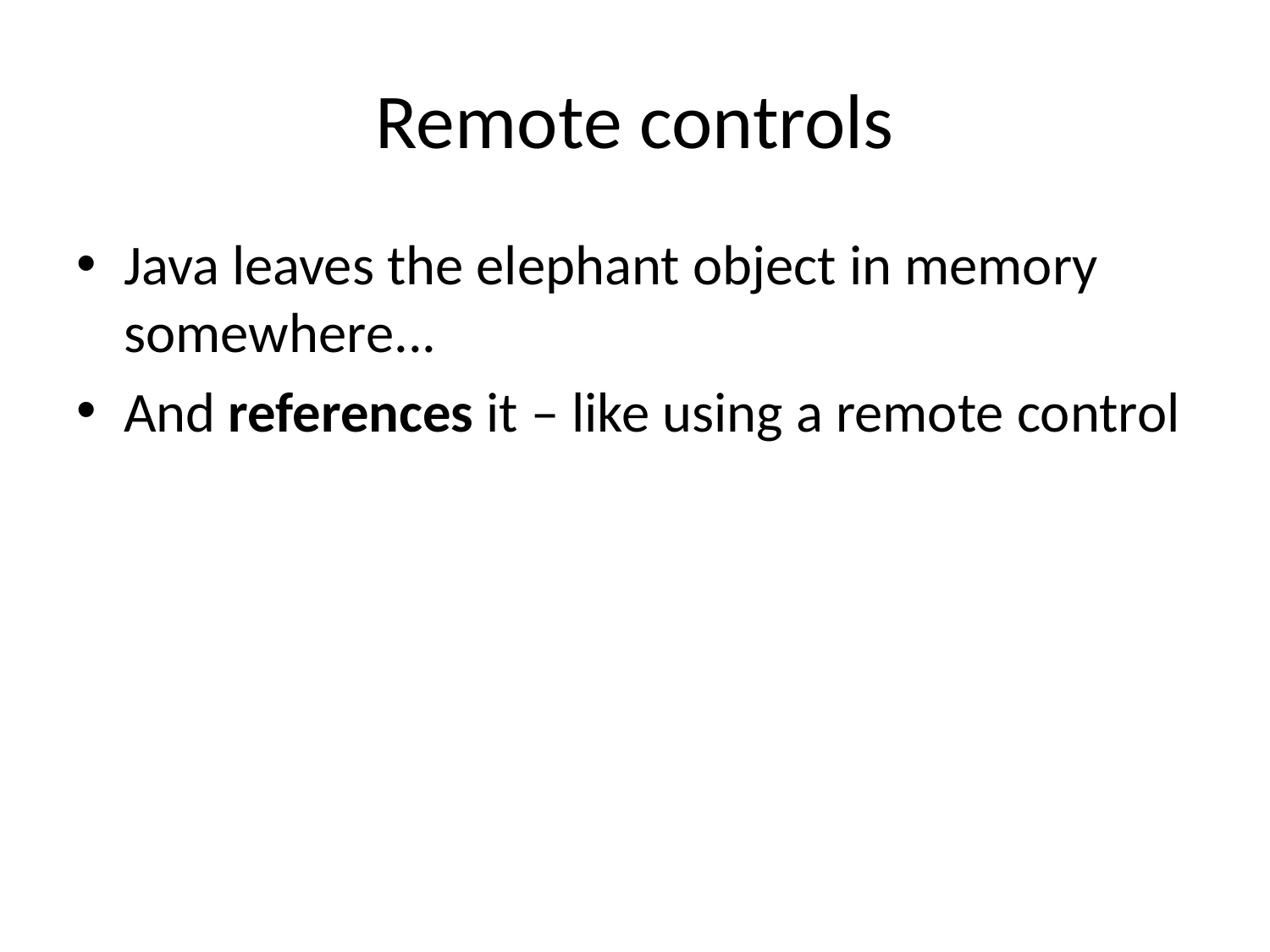

# Remote controls
Java leaves the elephant object in memory somewhere...
And references it – like using a remote control